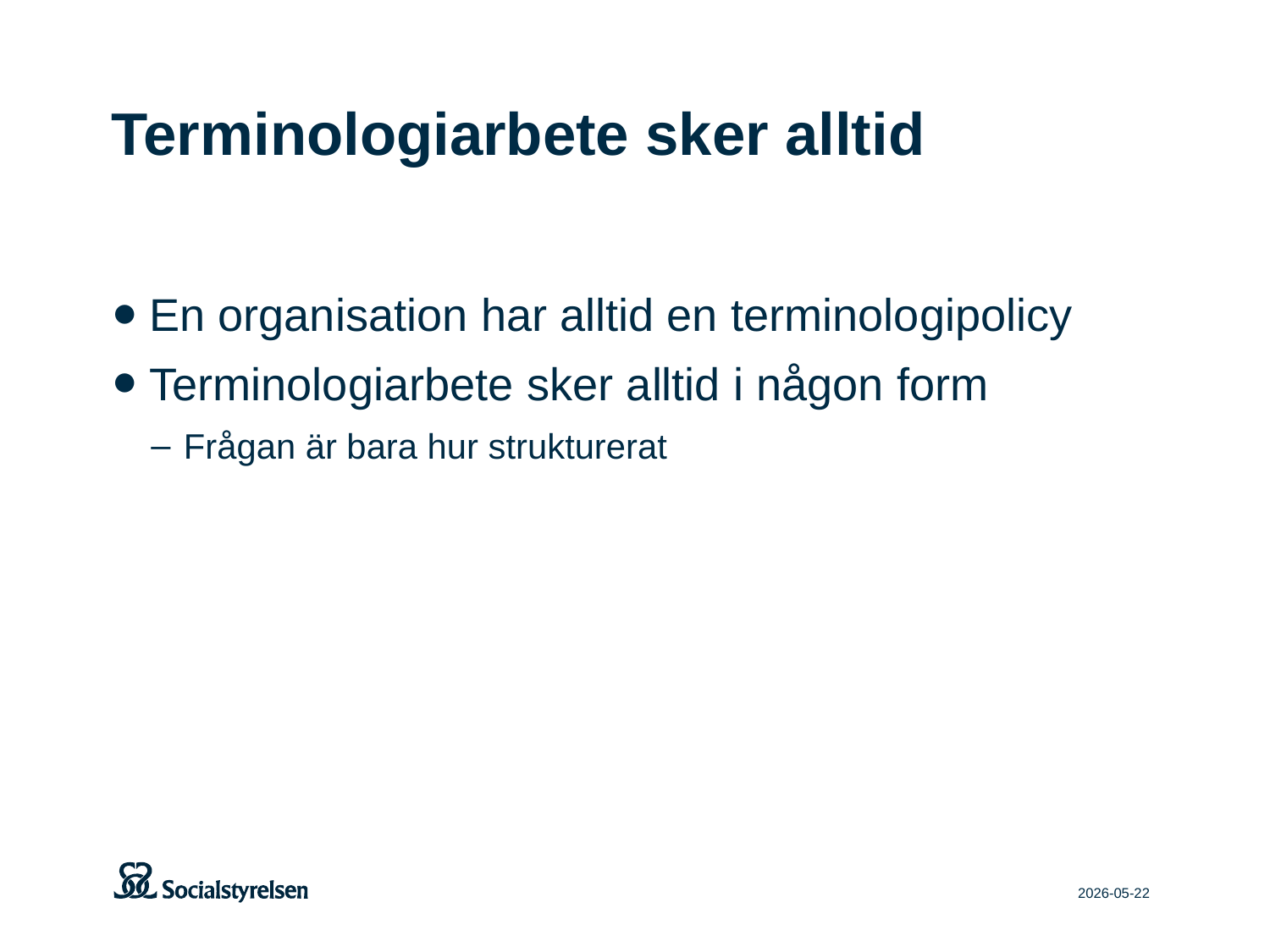

# Terminologiarbete sker alltid
En organisation har alltid en terminologipolicy
Terminologiarbete sker alltid i någon form
Frågan är bara hur strukturerat

2026-05-22